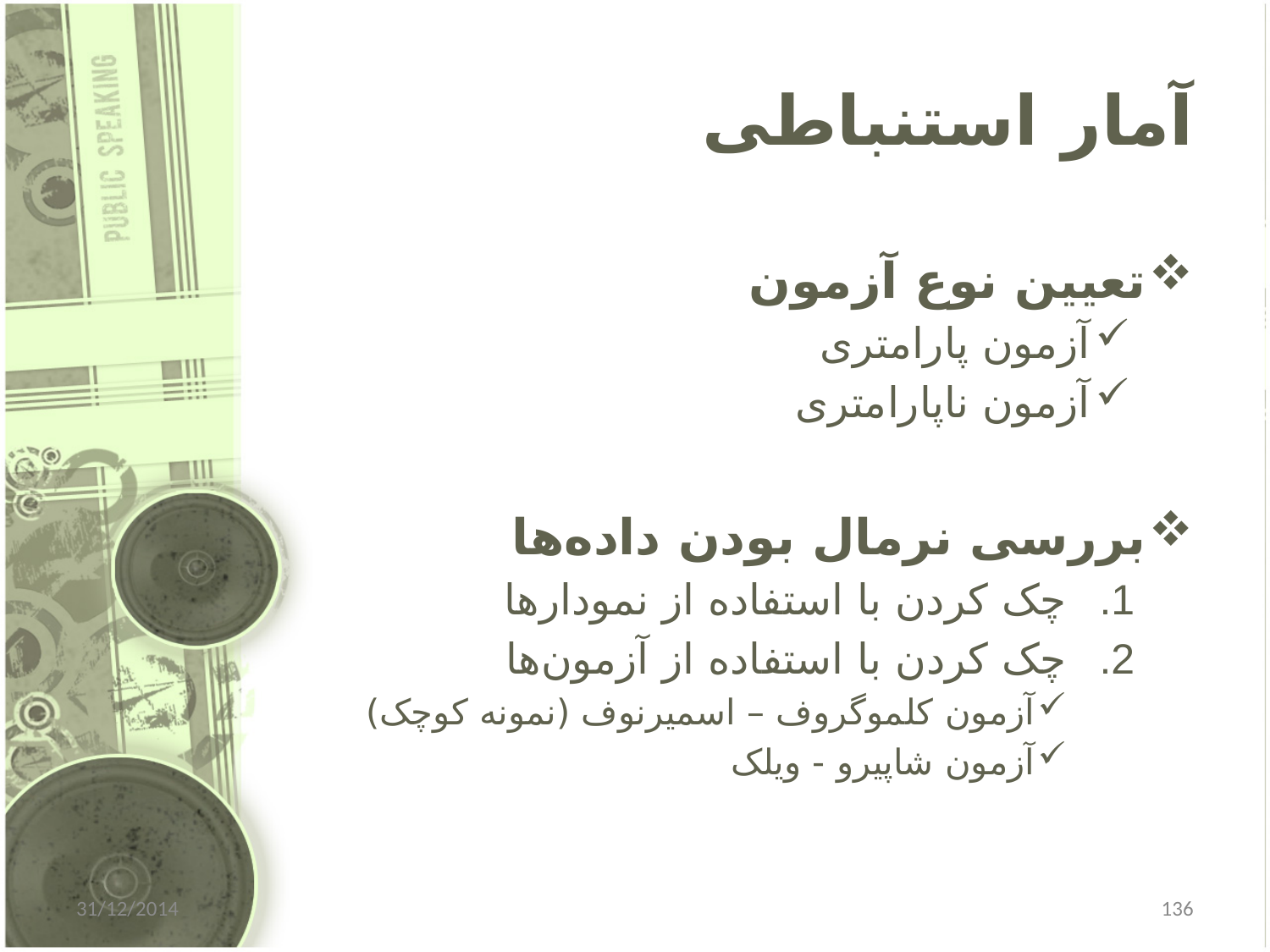

# آمار استنباطی
تعیین نوع آزمون
آزمون پارامتری
آزمون ناپارامتری

بررسی نرمال بودن داده‌ها
چک کردن با استفاده از نمودارها
چک کردن با استفاده از آزمون‌ها
آزمون کلموگروف – اسمیرنوف (نمونه کوچک)
آزمون شاپیرو - ویلک

31/12/2014
136